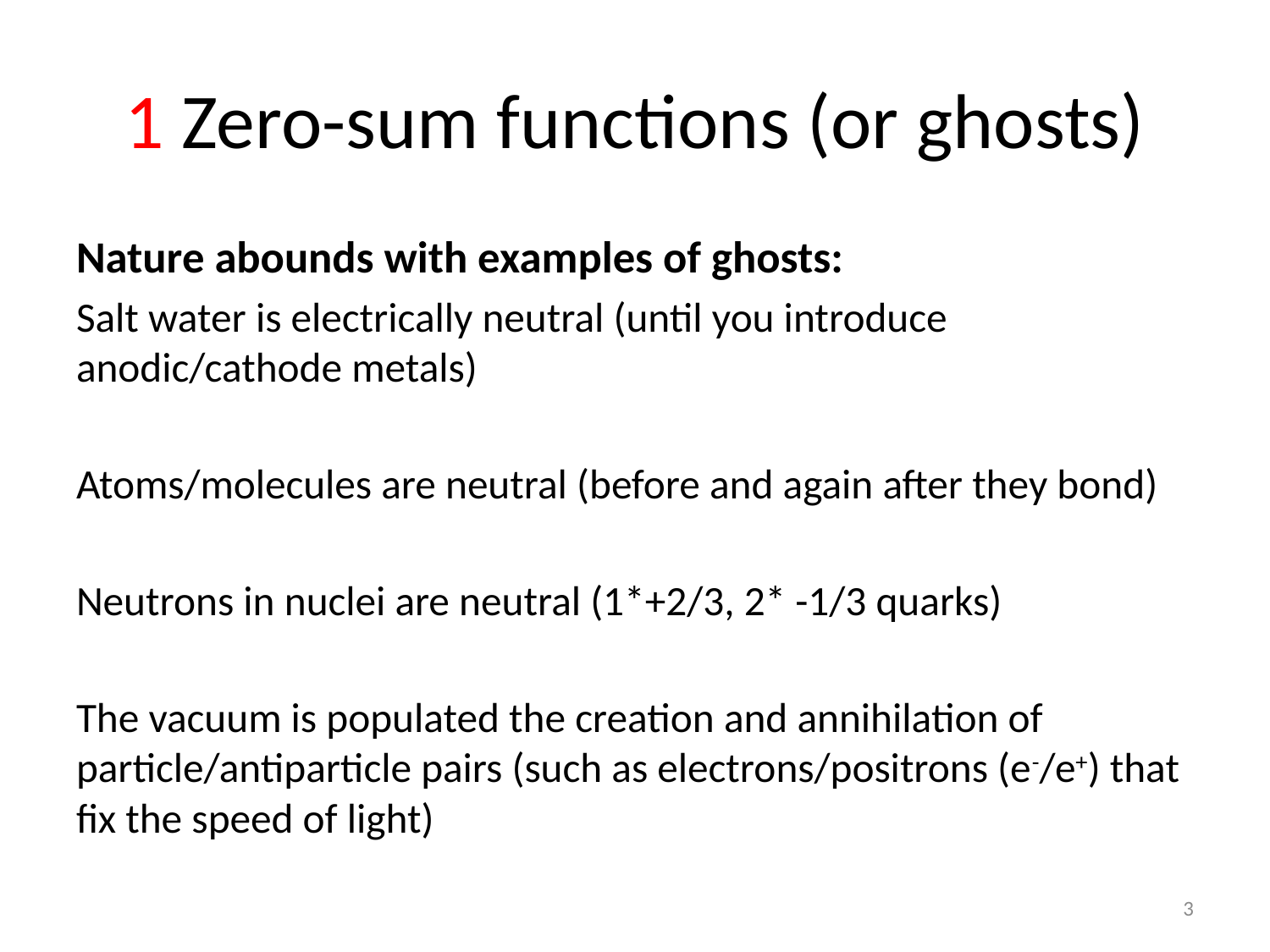

# 1 Zero-sum functions (or ghosts)
Nature abounds with examples of ghosts:
Salt water is electrically neutral (until you introduce anodic/cathode metals)

Atoms/molecules are neutral (before and again after they bond)

Neutrons in nuclei are neutral (1*+2/3, 2* -1/3 quarks)

The vacuum is populated the creation and annihilation of particle/antiparticle pairs (such as electrons/positrons (e-/e+) that fix the speed of light)
3